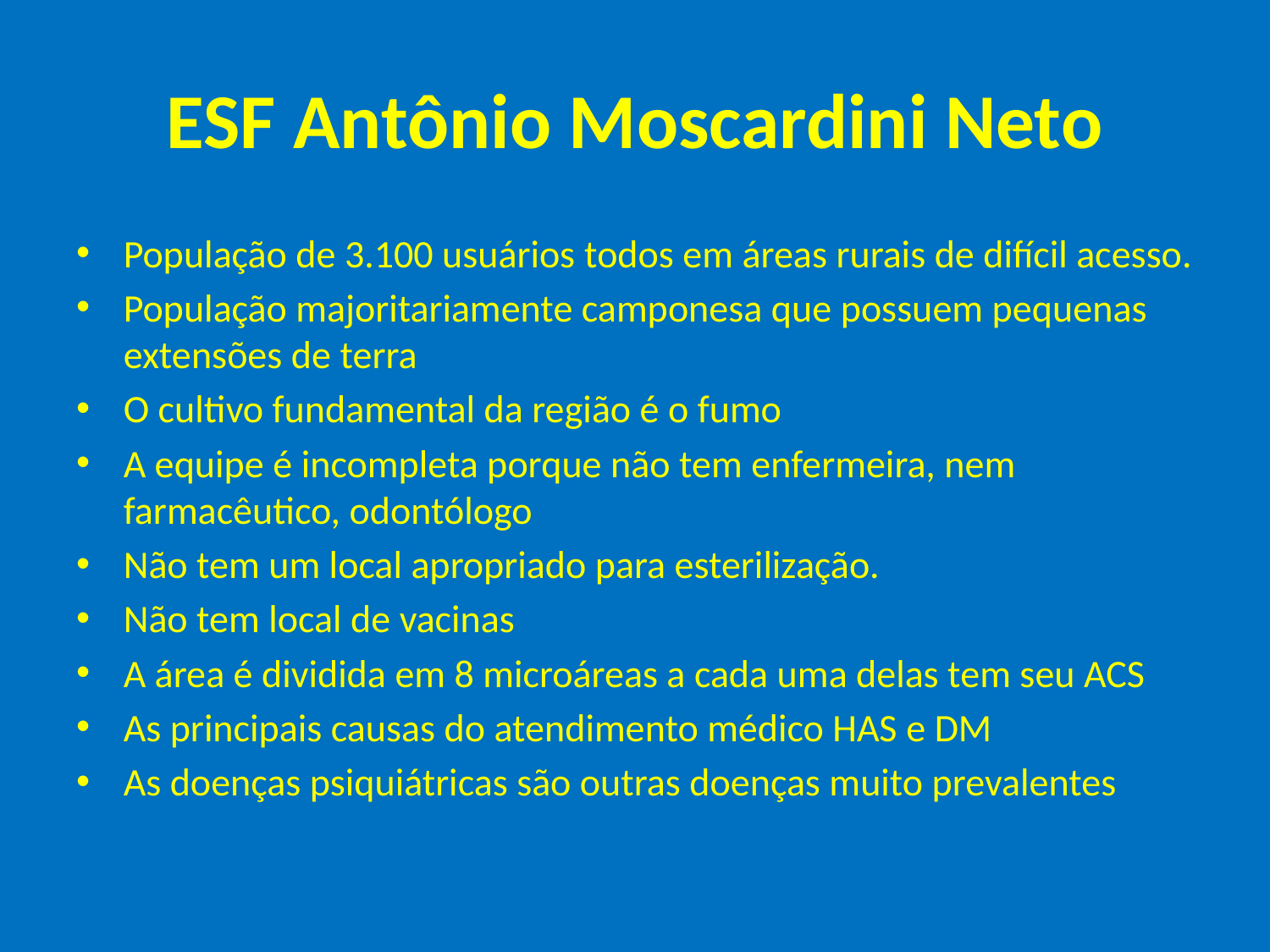

# ESF Antônio Moscardini Neto
População de 3.100 usuários todos em áreas rurais de difícil acesso.
População majoritariamente camponesa que possuem pequenas extensões de terra
O cultivo fundamental da região é o fumo
A equipe é incompleta porque não tem enfermeira, nem farmacêutico, odontólogo
Não tem um local apropriado para esterilização.
Não tem local de vacinas
A área é dividida em 8 microáreas a cada uma delas tem seu ACS
As principais causas do atendimento médico HAS e DM
As doenças psiquiátricas são outras doenças muito prevalentes